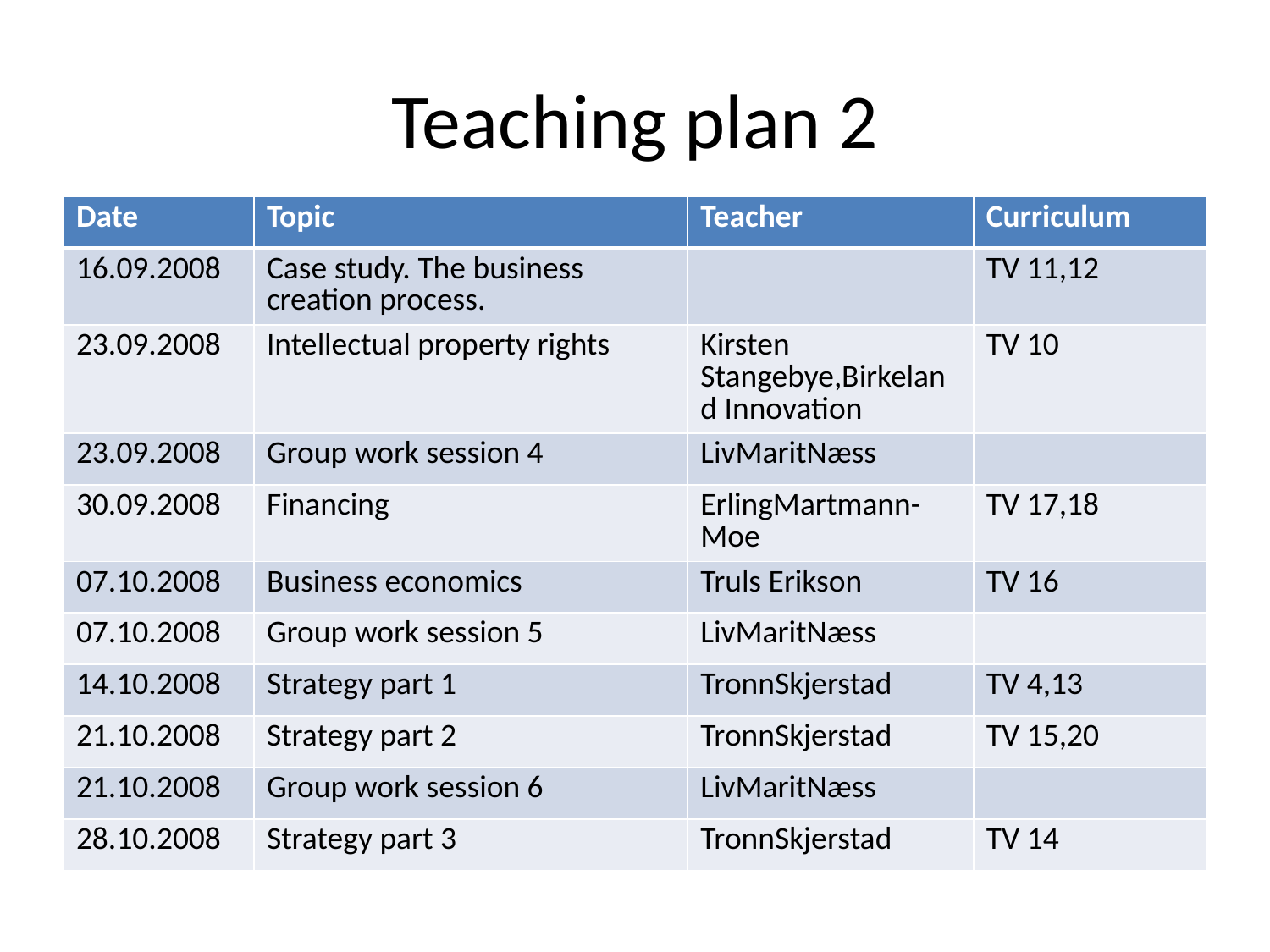

# Teaching plan 2
| Date | Topic | Teacher | Curriculum |
| --- | --- | --- | --- |
| 16.09.2008 | Case study. The business creation process. |  | TV 11,12 |
| 23.09.2008 | Intellectual property rights | Kirsten Stangebye,Birkeland Innovation | TV 10 |
| 23.09.2008 | Group work session 4 | LivMaritNæss |  |
| 30.09.2008 | Financing | ErlingMartmann-Moe | TV 17,18 |
| 07.10.2008 | Business economics | Truls Erikson | TV 16 |
| 07.10.2008 | Group work session 5 | LivMaritNæss |  |
| 14.10.2008 | Strategy part 1 | TronnSkjerstad | TV 4,13 |
| 21.10.2008 | Strategy part 2 | TronnSkjerstad | TV 15,20 |
| 21.10.2008 | Group work session 6 | LivMaritNæss |  |
| 28.10.2008 | Strategy part 3 | TronnSkjerstad | TV 14 |